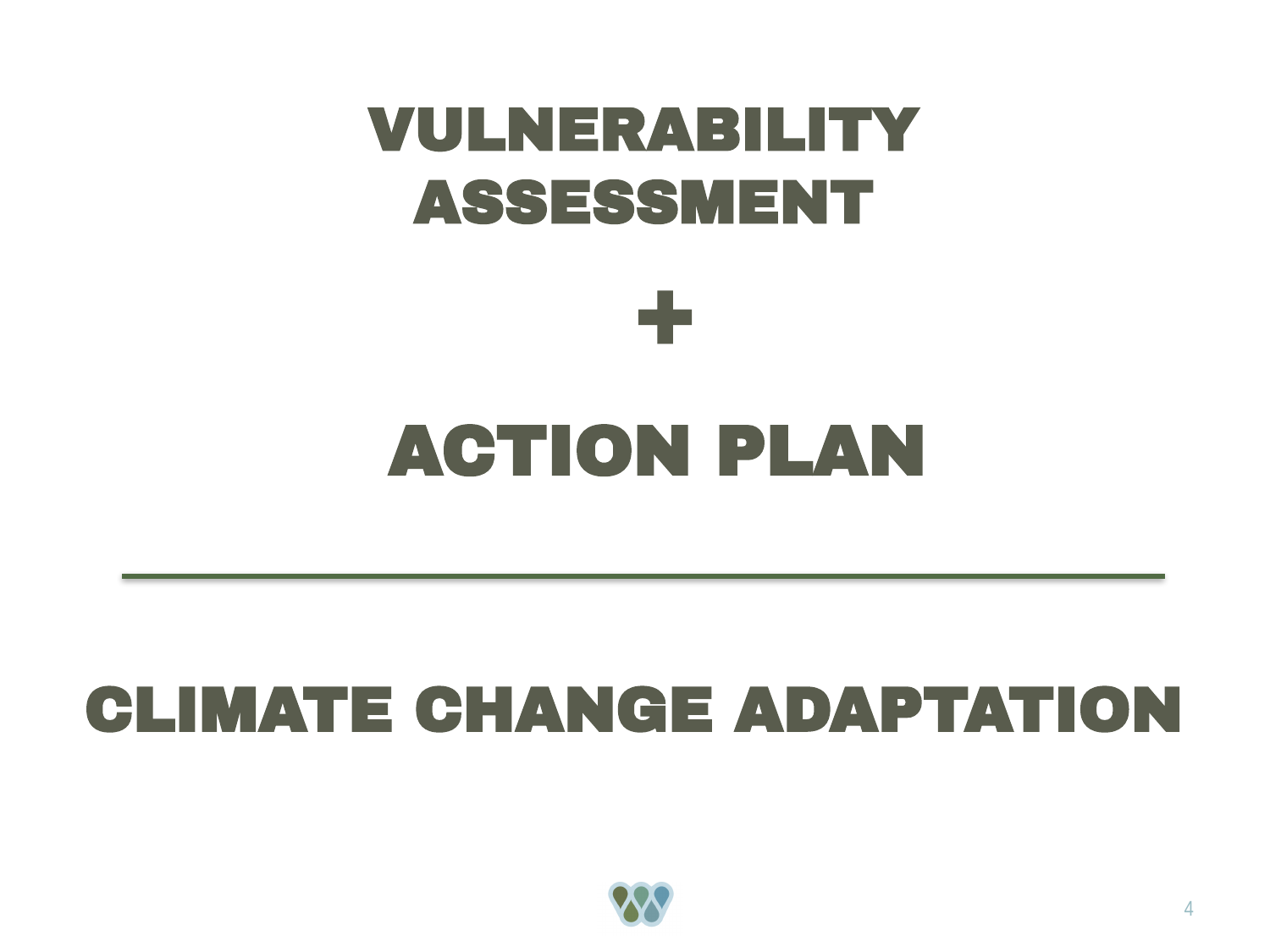

Vulnerability assessment
+
action plan
Climate Change adaptation
4